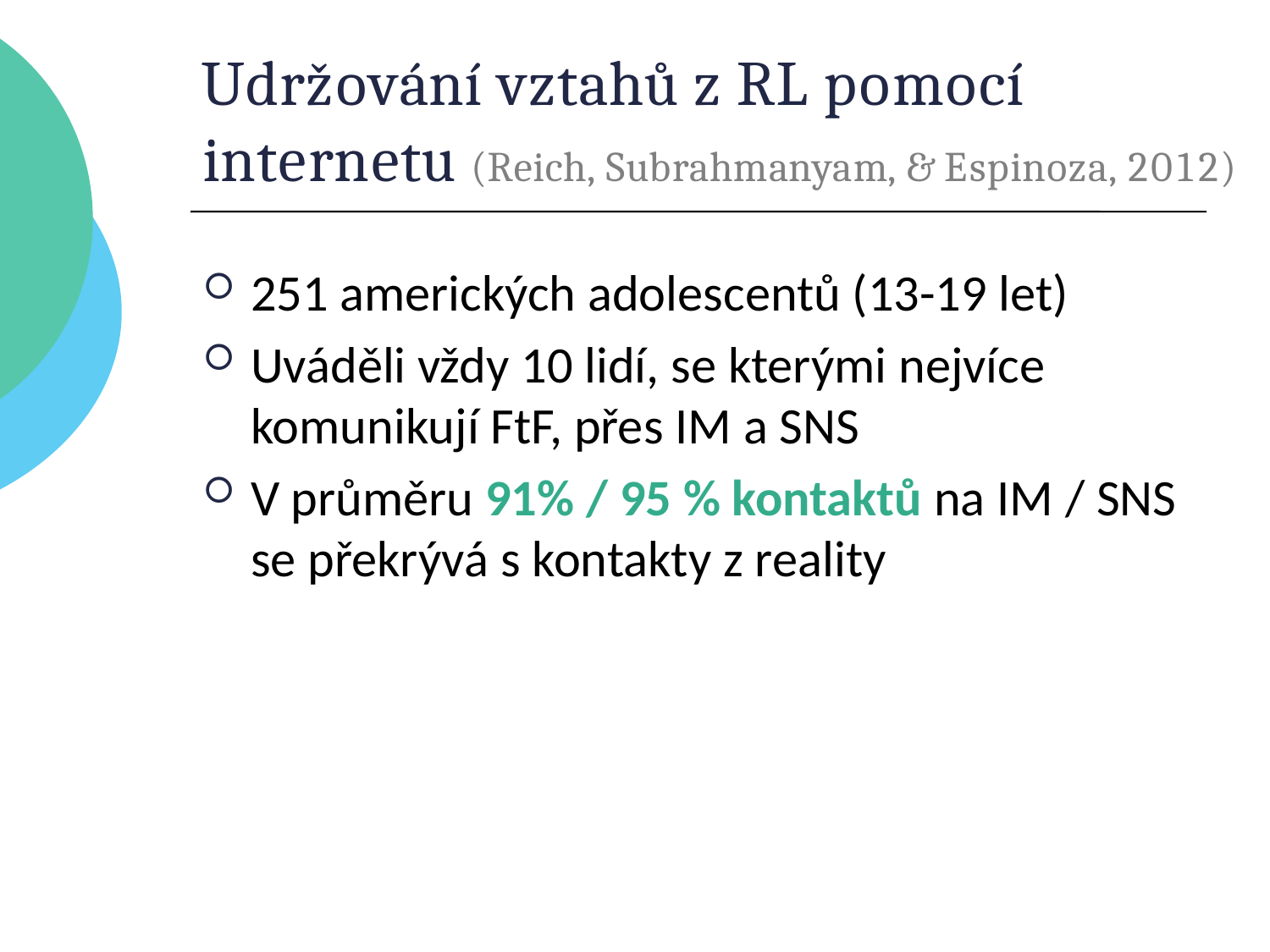

# Udržování vztahů z RL pomocí internetu (Reich, Subrahmanyam, & Espinoza, 2012)
251 amerických adolescentů (13-19 let)
Uváděli vždy 10 lidí, se kterými nejvíce komunikují FtF, přes IM a SNS
V průměru 91% / 95 % kontaktů na IM / SNS se překrývá s kontakty z reality